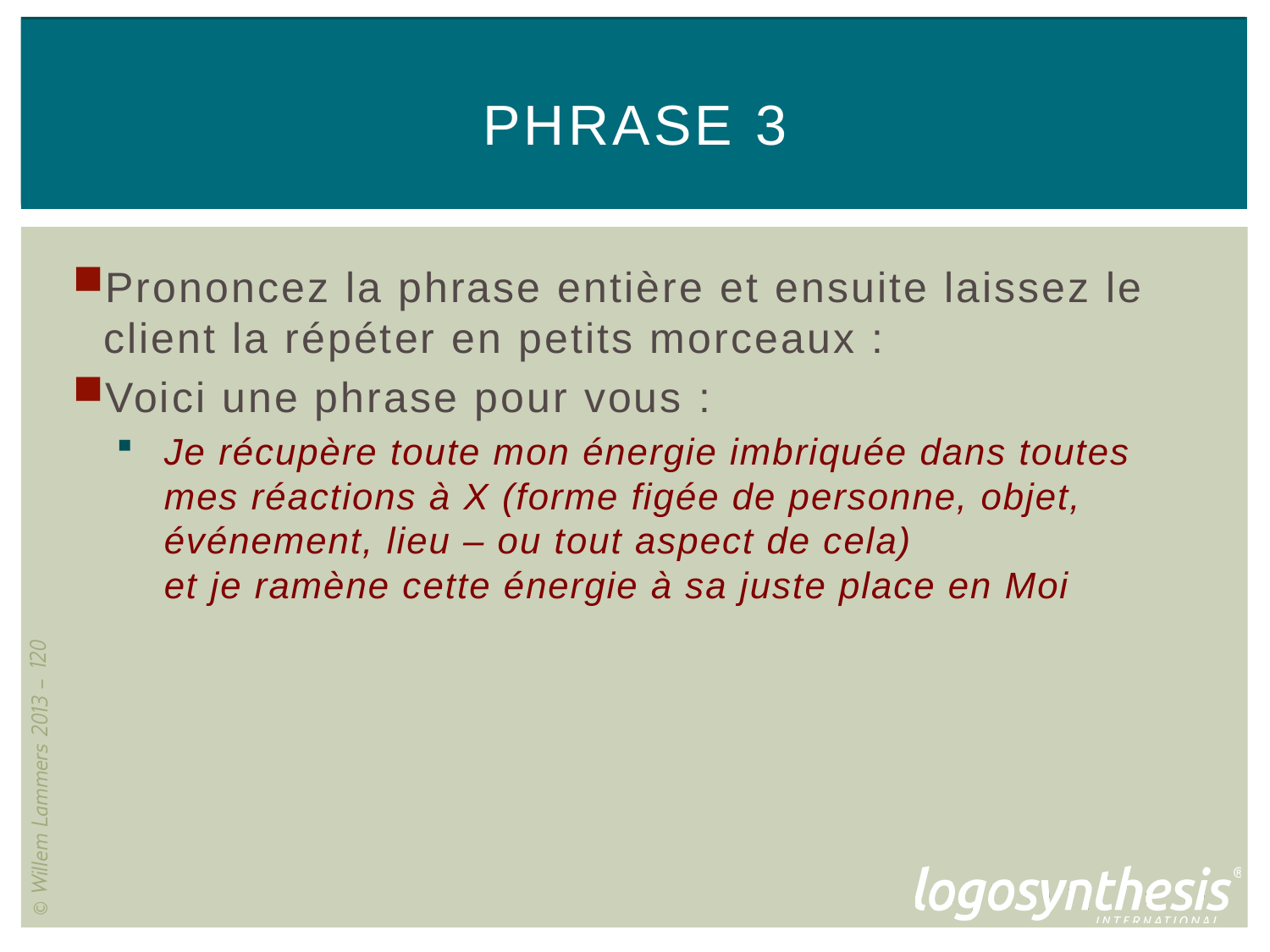

# PHRASE 3
Prononcez la phrase entière et ensuite laissez le client la répéter en petits morceaux :
Voici une phrase pour vous :
Je récupère toute mon énergie imbriquée dans toutes mes réactions à X (forme figée de personne, objet, événement, lieu – ou tout aspect de cela)
et je ramène cette énergie à sa juste place en Moi